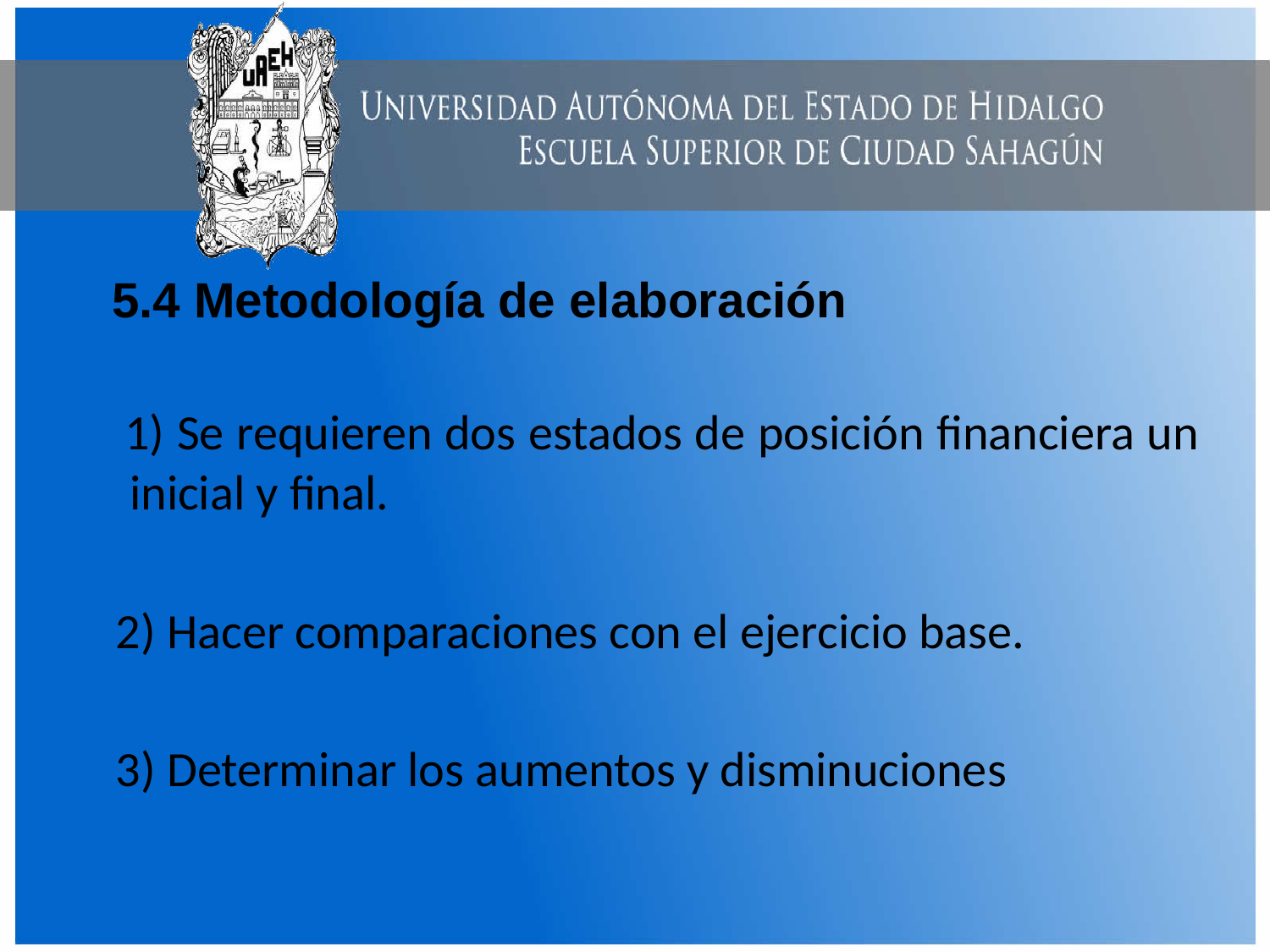

# 5.4 Metodología de elaboración
   1) Se requieren dos estados de posición financiera un inicial y final.

   2) Hacer comparaciones con el ejercicio base.

   3) Determinar los aumentos y disminuciones